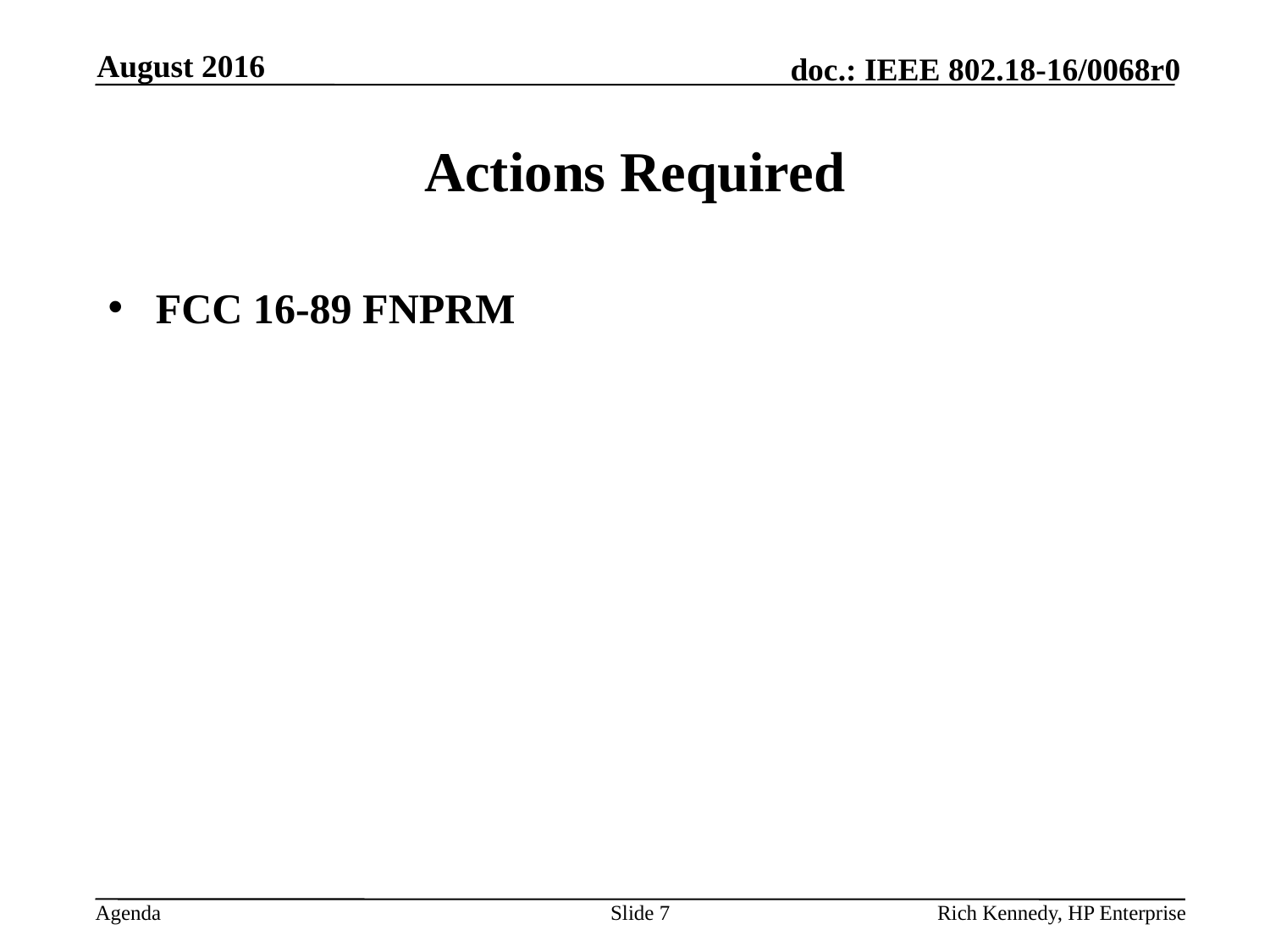

August 2016
# Actions Required
FCC 16-89 FNPRM
Slide 7
Rich Kennedy, HP Enterprise